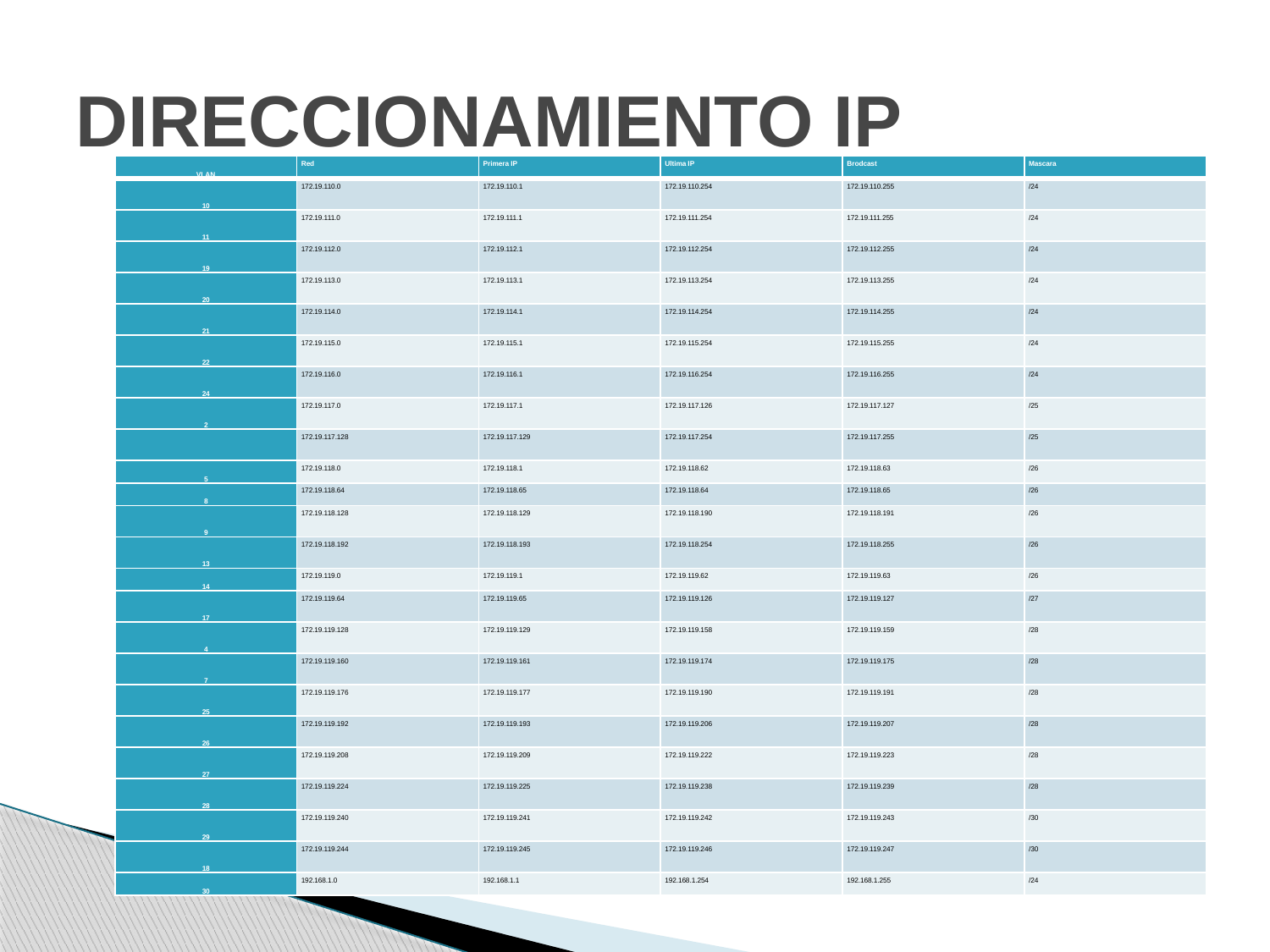

# DIRECCIONAMIENTO IP
| VLAN | Red | Primera IP | Ultima IP | Brodcast | Mascara |
| --- | --- | --- | --- | --- | --- |
| 10 | 172.19.110.0 | 172.19.110.1 | 172.19.110.254 | 172.19.110.255 | /24 |
| 11 | 172.19.111.0 | 172.19.111.1 | 172.19.111.254 | 172.19.111.255 | /24 |
| 19 | 172.19.112.0 | 172.19.112.1 | 172.19.112.254 | 172.19.112.255 | /24 |
| 20 | 172.19.113.0 | 172.19.113.1 | 172.19.113.254 | 172.19.113.255 | /24 |
| 21 | 172.19.114.0 | 172.19.114.1 | 172.19.114.254 | 172.19.114.255 | /24 |
| 22 | 172.19.115.0 | 172.19.115.1 | 172.19.115.254 | 172.19.115.255 | /24 |
| 24 | 172.19.116.0 | 172.19.116.1 | 172.19.116.254 | 172.19.116.255 | /24 |
| 2 | 172.19.117.0 | 172.19.117.1 | 172.19.117.126 | 172.19.117.127 | /25 |
|  | 172.19.117.128 | 172.19.117.129 | 172.19.117.254 | 172.19.117.255 | /25 |
| 5 | 172.19.118.0 | 172.19.118.1 | 172.19.118.62 | 172.19.118.63 | /26 |
| 8 | 172.19.118.64 | 172.19.118.65 | 172.19.118.64 | 172.19.118.65 | /26 |
| 9 | 172.19.118.128 | 172.19.118.129 | 172.19.118.190 | 172.19.118.191 | /26 |
| 13 | 172.19.118.192 | 172.19.118.193 | 172.19.118.254 | 172.19.118.255 | /26 |
| 14 | 172.19.119.0 | 172.19.119.1 | 172.19.119.62 | 172.19.119.63 | /26 |
| 17 | 172.19.119.64 | 172.19.119.65 | 172.19.119.126 | 172.19.119.127 | /27 |
| 4 | 172.19.119.128 | 172.19.119.129 | 172.19.119.158 | 172.19.119.159 | /28 |
| 7 | 172.19.119.160 | 172.19.119.161 | 172.19.119.174 | 172.19.119.175 | /28 |
| 25 | 172.19.119.176 | 172.19.119.177 | 172.19.119.190 | 172.19.119.191 | /28 |
| 26 | 172.19.119.192 | 172.19.119.193 | 172.19.119.206 | 172.19.119.207 | /28 |
| 27 | 172.19.119.208 | 172.19.119.209 | 172.19.119.222 | 172.19.119.223 | /28 |
| 28 | 172.19.119.224 | 172.19.119.225 | 172.19.119.238 | 172.19.119.239 | /28 |
| 29 | 172.19.119.240 | 172.19.119.241 | 172.19.119.242 | 172.19.119.243 | /30 |
| 18 | 172.19.119.244 | 172.19.119.245 | 172.19.119.246 | 172.19.119.247 | /30 |
| 30 | 192.168.1.0 | 192.168.1.1 | 192.168.1.254 | 192.168.1.255 | /24 |